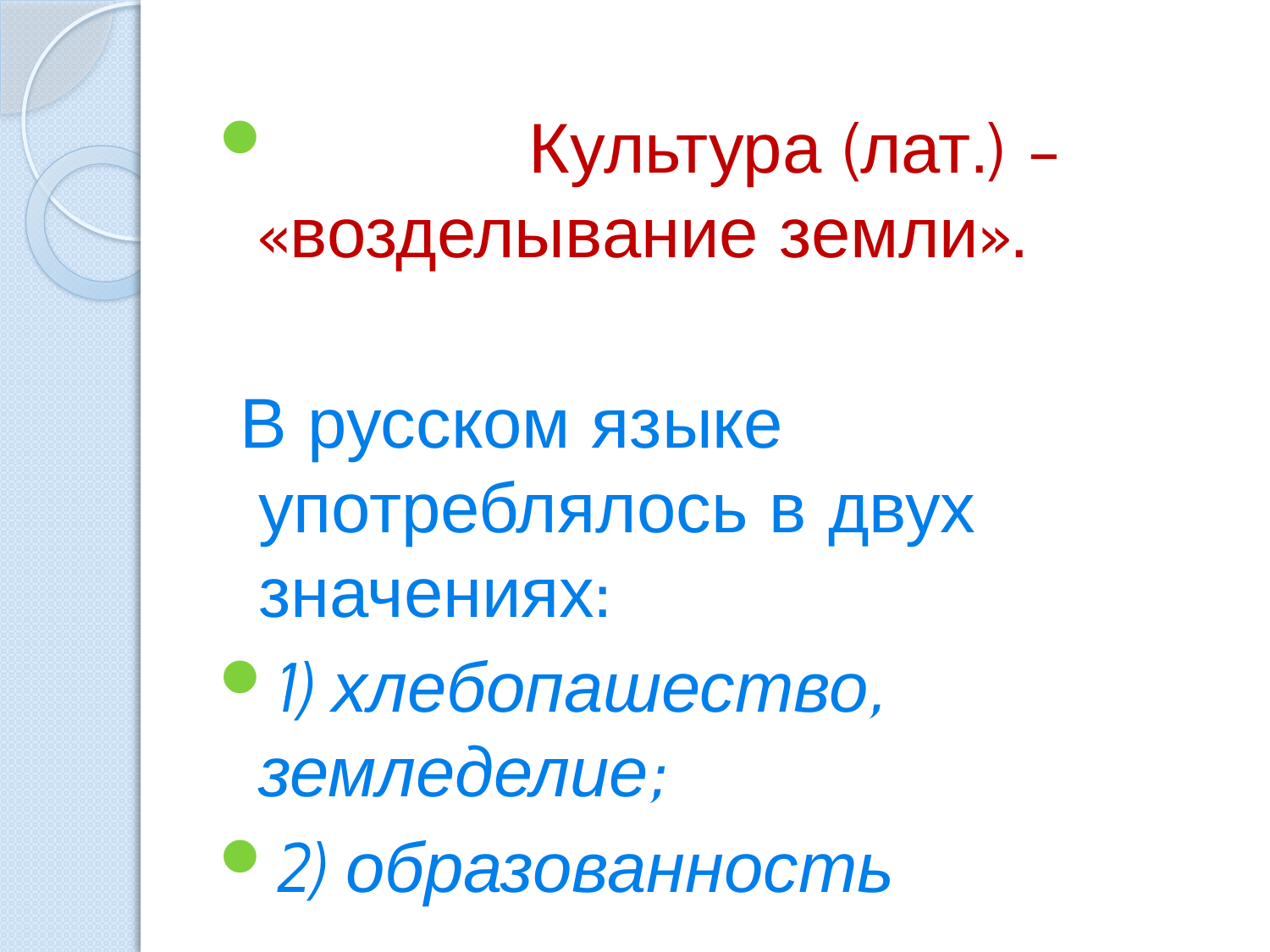

#
            Культура (лат.) –     «возделывание земли».

 В русском языке употреблялось в двух значениях:
1) хлебопашество, земледелие;
2) образованность